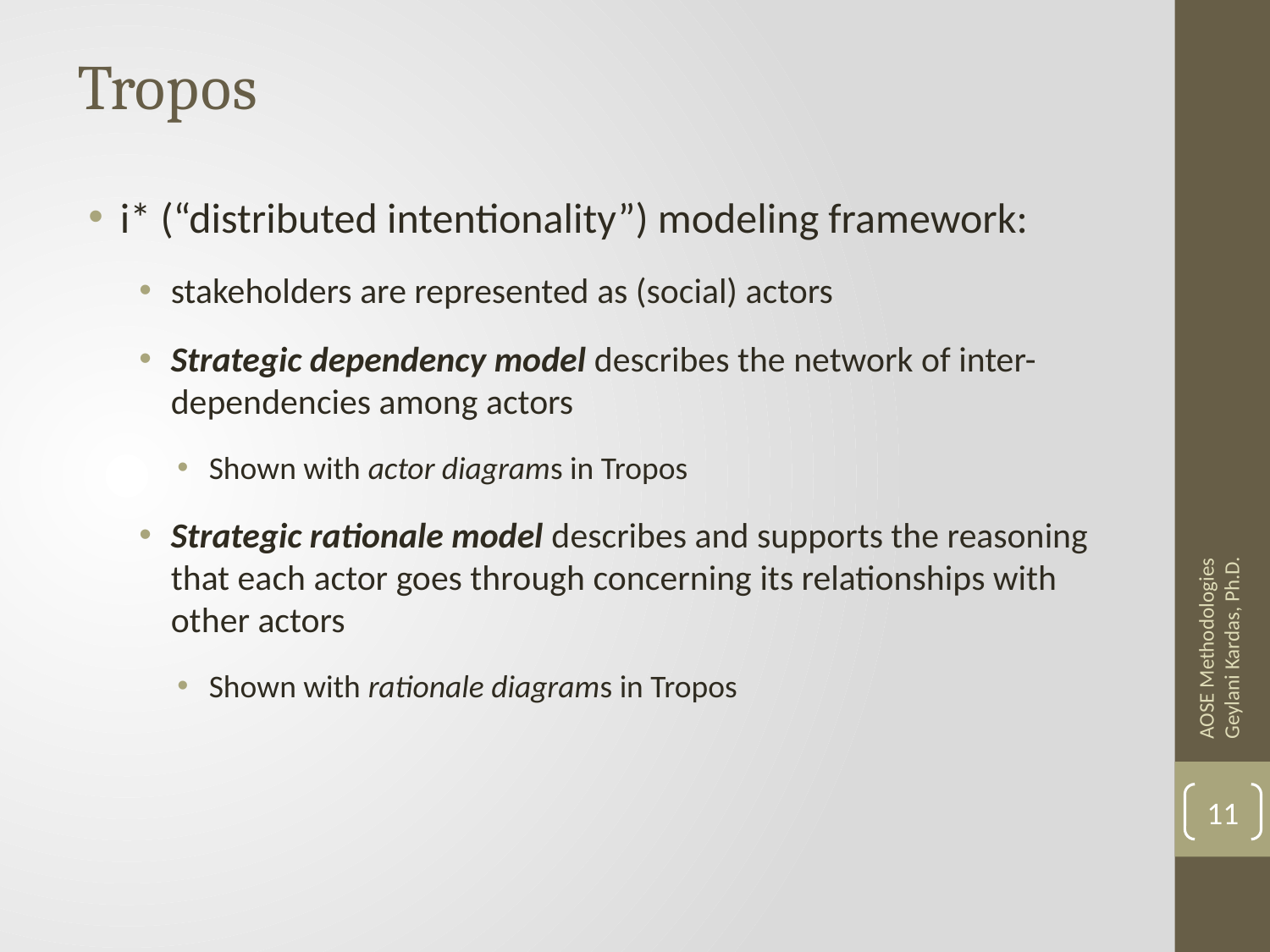

# Tropos
i* (“distributed intentionality”) modeling framework:
stakeholders are represented as (social) actors
Strategic dependency model describes the network of inter-dependencies among actors
Shown with actor diagrams in Tropos
Strategic rationale model describes and supports the reasoning that each actor goes through concerning its relationships with other actors
Shown with rationale diagrams in Tropos
AOSE Methodologies                   Geylani Kardas, Ph.D.
11